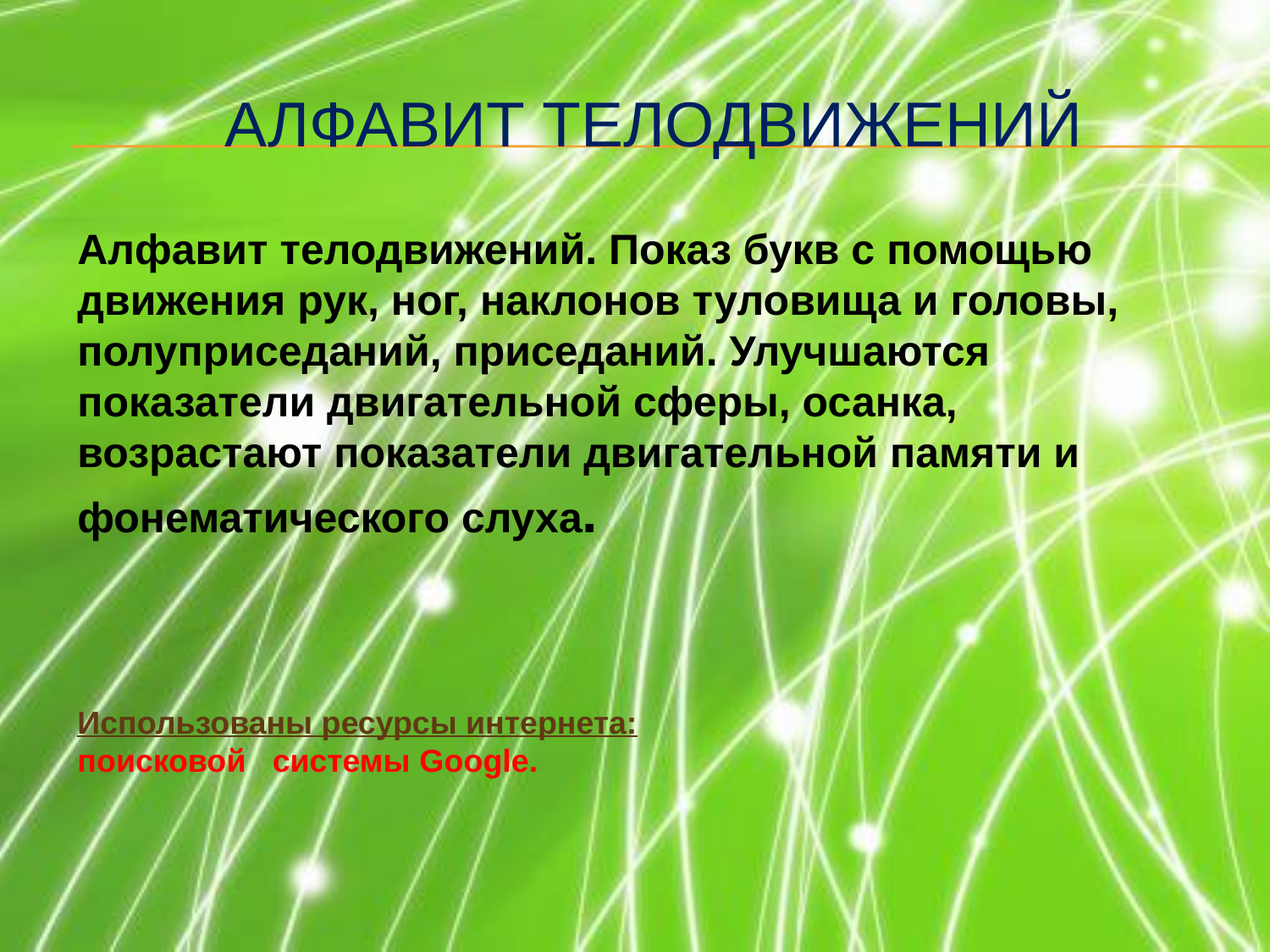

# Алфавит телодвижений
Алфавит телодвижений. Показ букв с помощью движения рук, ног, наклонов туловища и головы, полуприседаний, приседаний. Улучшаются показатели двигательной сферы, осанка, возрастают показатели двигательной памяти и фонематического слуха.

Использованы ресурсы интернета:
поисковой   системы Google.